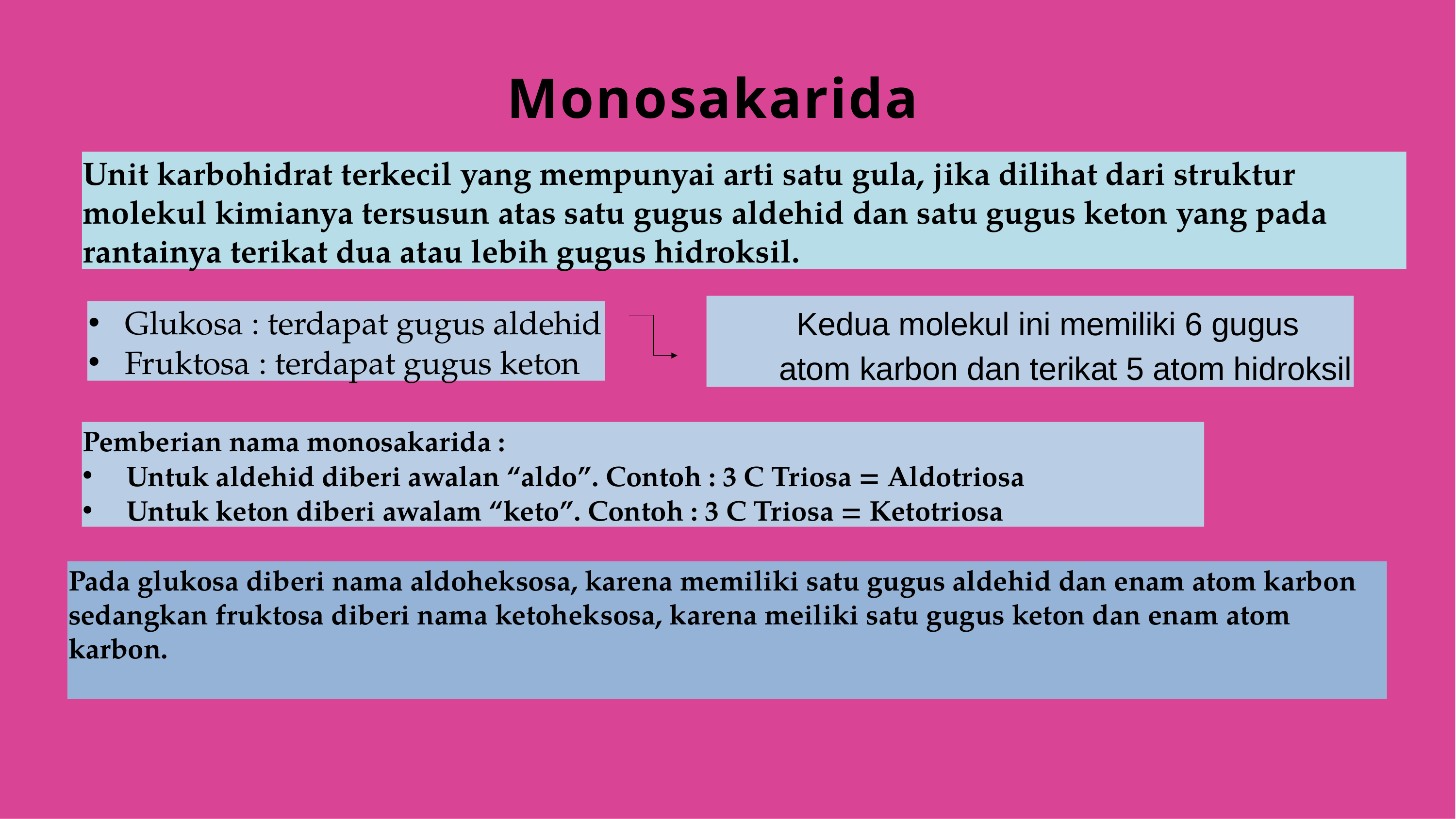

# Monosakarida
Unit karbohidrat terkecil yang mempunyai arti satu gula, jika dilihat dari struktur molekul kimianya tersusun atas satu gugus aldehid dan satu gugus keton yang pada rantainya terikat dua atau lebih gugus hidroksil.
          Kedua molekul ini memiliki 6 gugus atom karbon dan terikat 5 atom hidroksil
Glukosa : terdapat gugus aldehid
Fruktosa : terdapat gugus keton
Pemberian nama monosakarida :
 Untuk aldehid diberi awalan “aldo”. Contoh : 3 C Triosa = Aldotriosa
 Untuk keton diberi awalam “keto”. Contoh : 3 C Triosa = Ketotriosa
Pada glukosa diberi nama aldoheksosa, karena memiliki satu gugus aldehid dan enam atom karbon sedangkan fruktosa diberi nama ketoheksosa, karena meiliki satu gugus keton dan enam atom karbon.